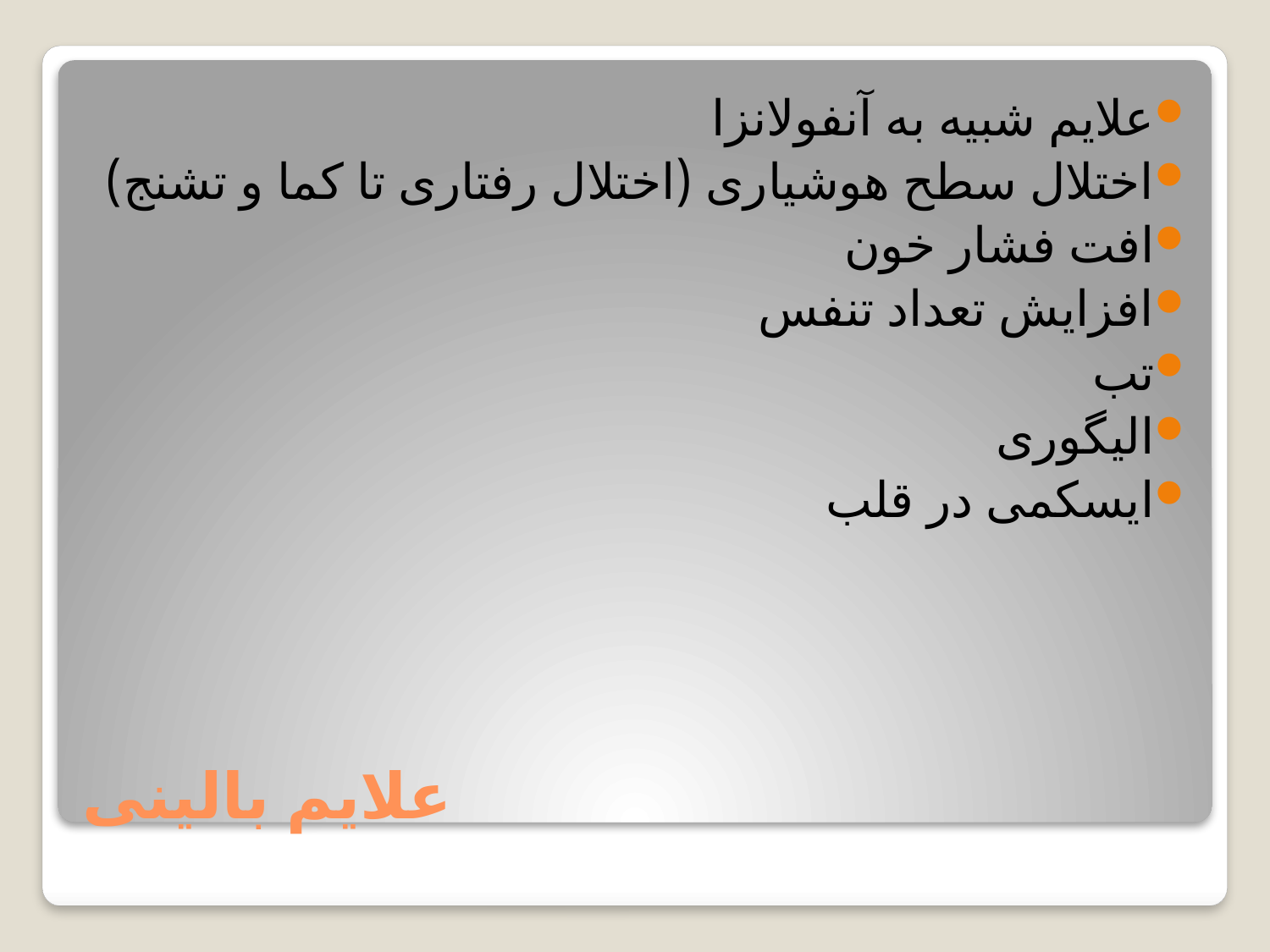

علایم شبیه به آنفولانزا
اختلال سطح هوشیاری (اختلال رفتاری تا کما و تشنج)
افت فشار خون
افزایش تعداد تنفس
تب
الیگوری
ایسکمی در قلب

# علایم بالینی